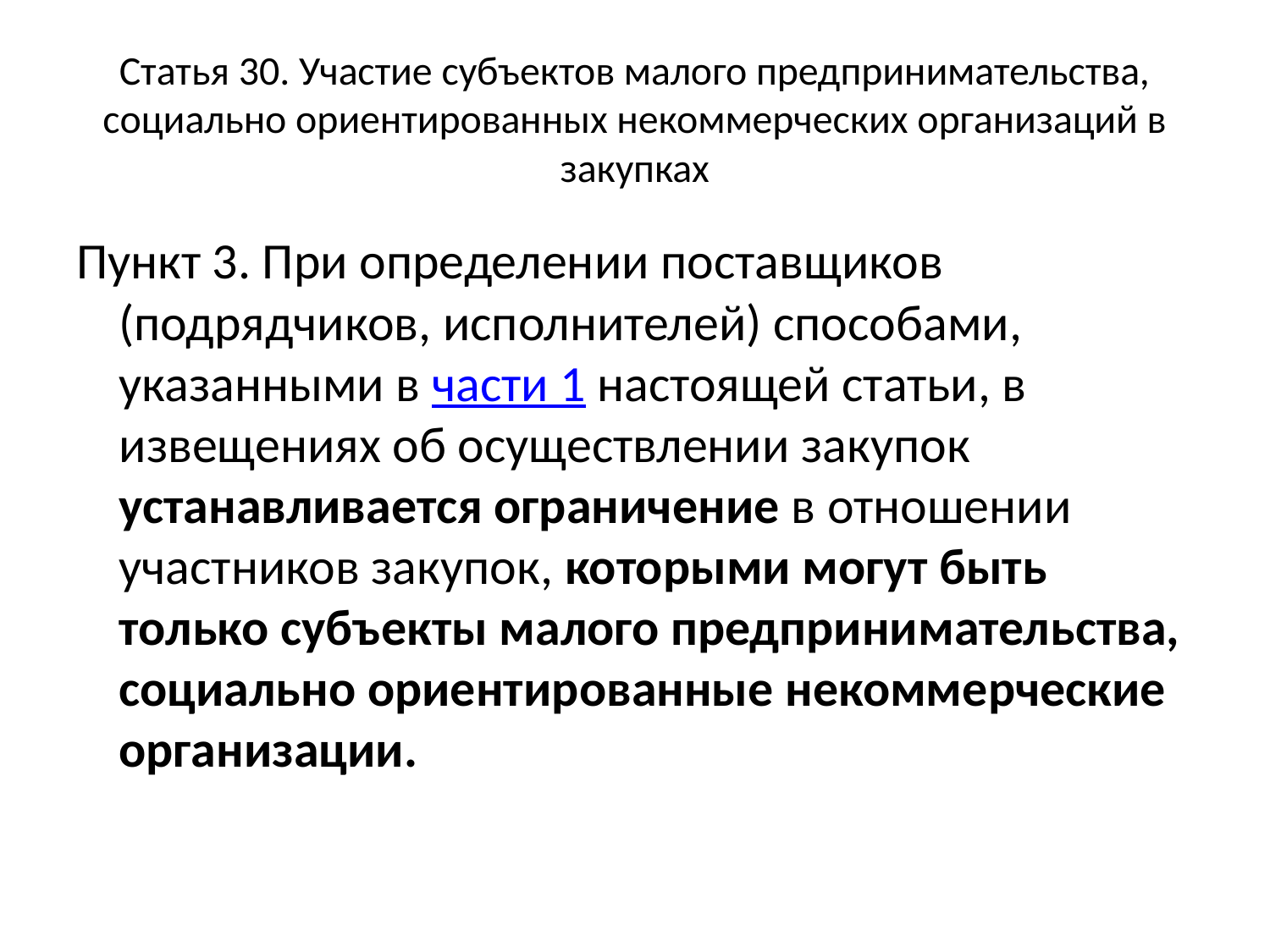

# Статья 30. Участие субъектов малого предпринимательства, социально ориентированных некоммерческих организаций в закупках
Пункт 3. При определении поставщиков (подрядчиков, исполнителей) способами, указанными в части 1 настоящей статьи, в извещениях об осуществлении закупок устанавливается ограничение в отношении участников закупок, которыми могут быть только субъекты малого предпринимательства, социально ориентированные некоммерческие организации.